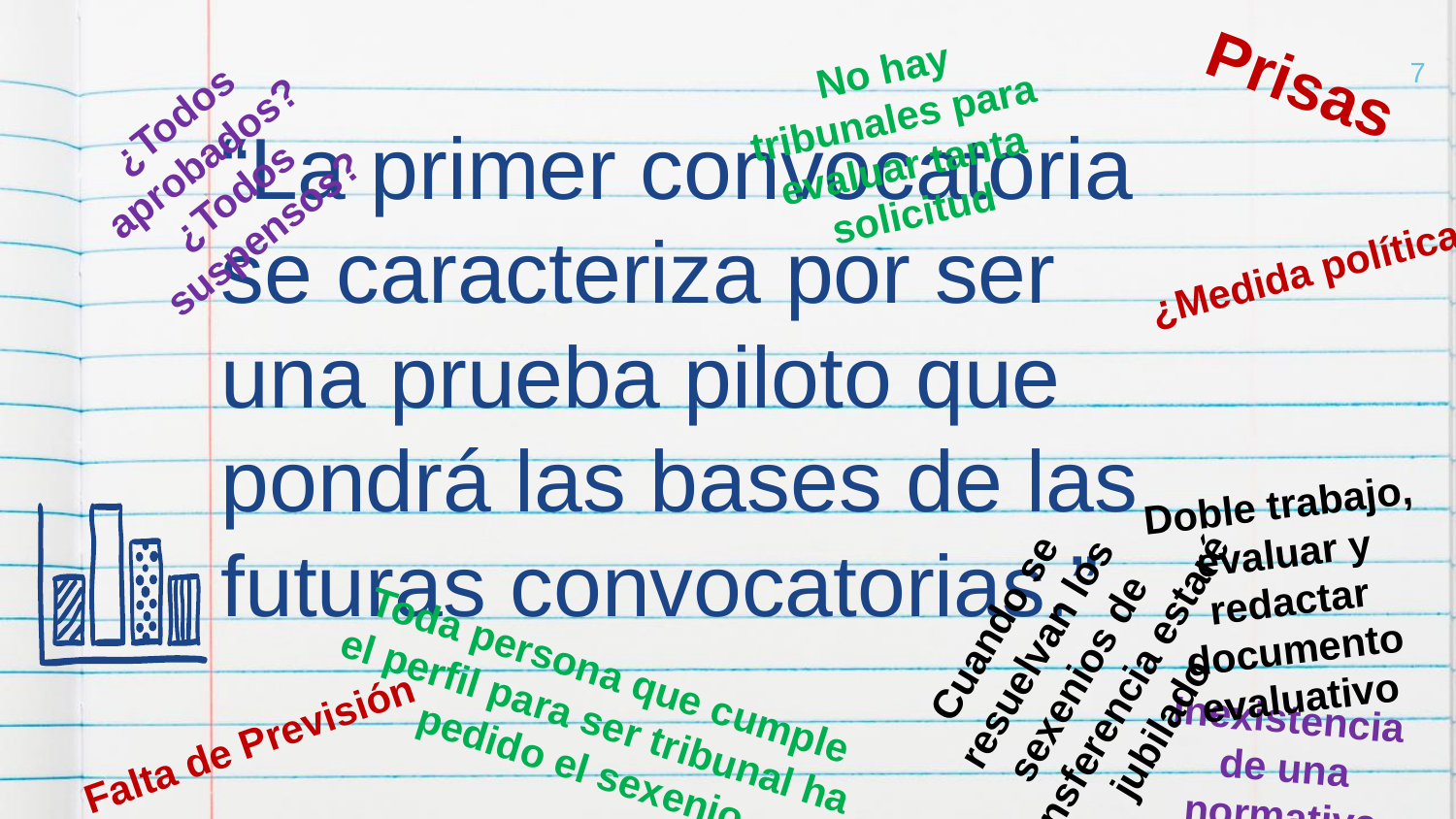

Prisas
No hay tribunales para evaluar tanta solicitud
7
¿Todos aprobados? ¿Todos suspensos?
¿Medida política?
“La primer convocatoria se caracteriza por ser una prueba piloto que pondrá las bases de las futuras convocatorias.”
Doble trabajo, evaluar y redactar documento evaluativo

Cuando se resuelvan los sexenios de transferencia estaré jubilado
Toda persona que cumple el perfil para ser tribunal ha pedido el sexenio
Inexistencia de una normativa clara
Falta de Previsión